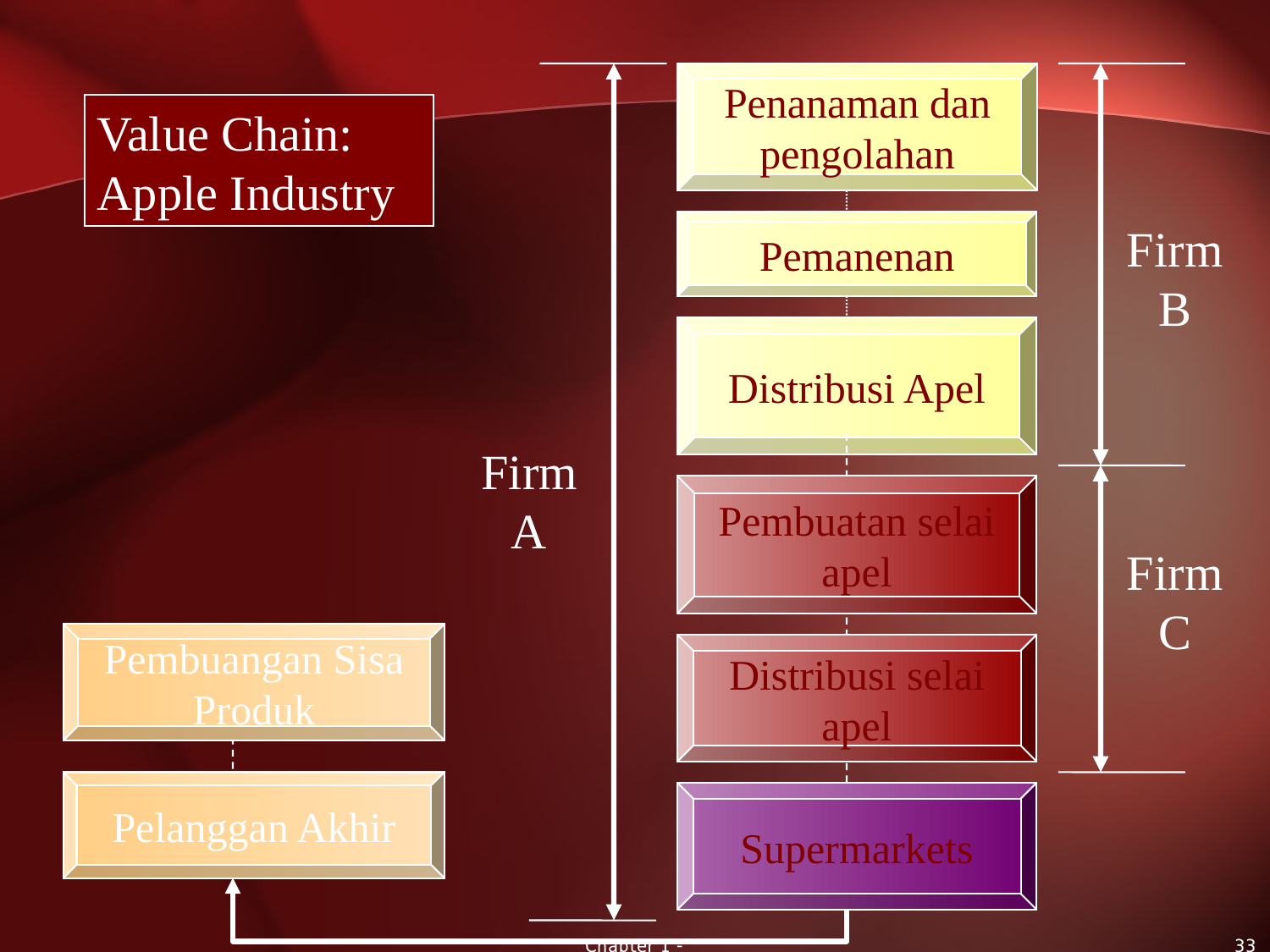

Penanaman dan pengolahan

Pemanenan

Distribusi Apel

Firm A

Firm B

Value Chain:  Apple Industry

Pembuatan selai apel
Distribusi selai apel

Firm C

Pembuangan Sisa Produk

Supermarkets
Pelanggan Akhir

Chapter 1 -
33